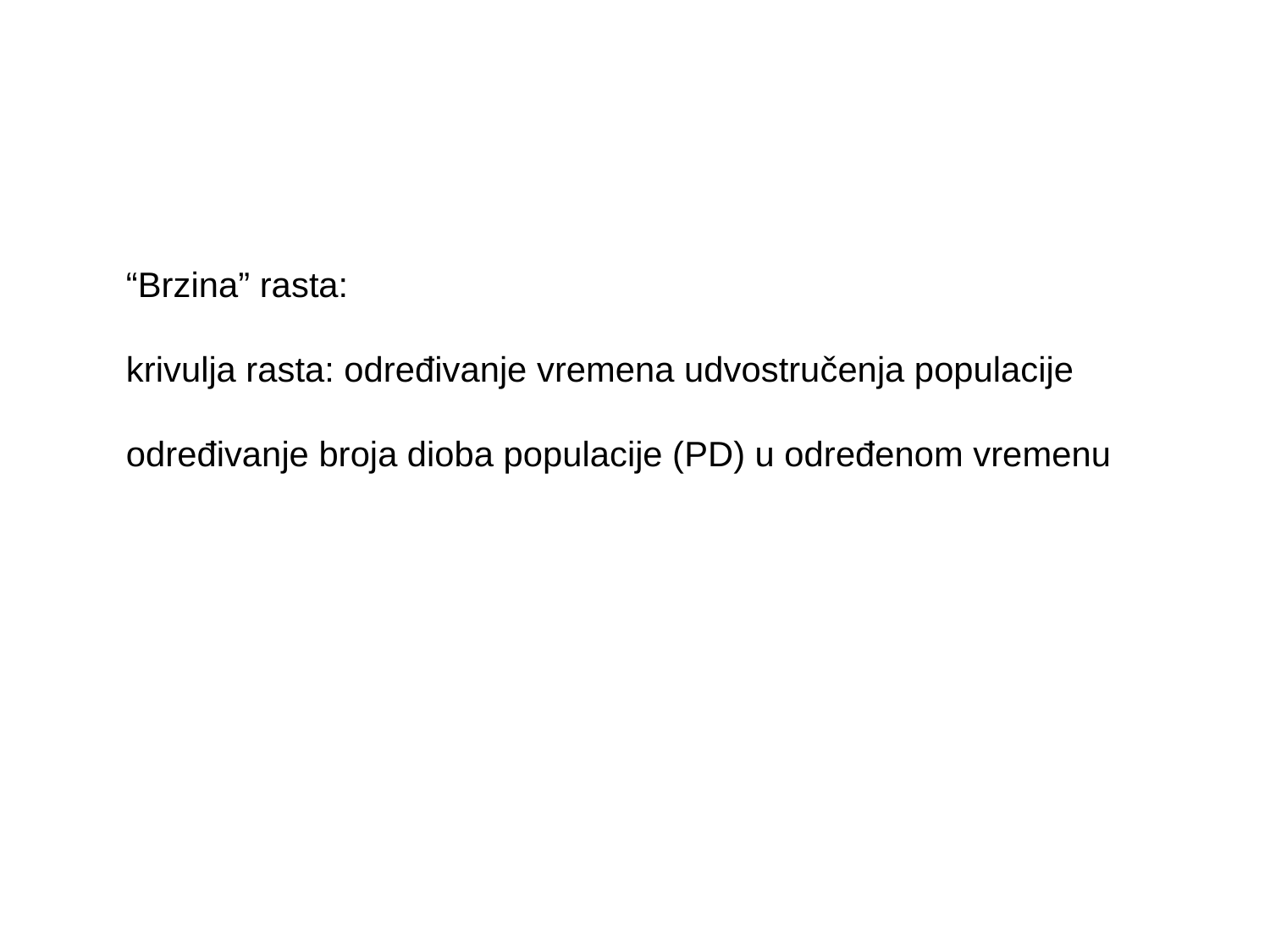

“Brzina” rasta:

krivulja rasta: određivanje vremena udvostručenja populacije

određivanje broja dioba populacije (PD) u određenom vremenu